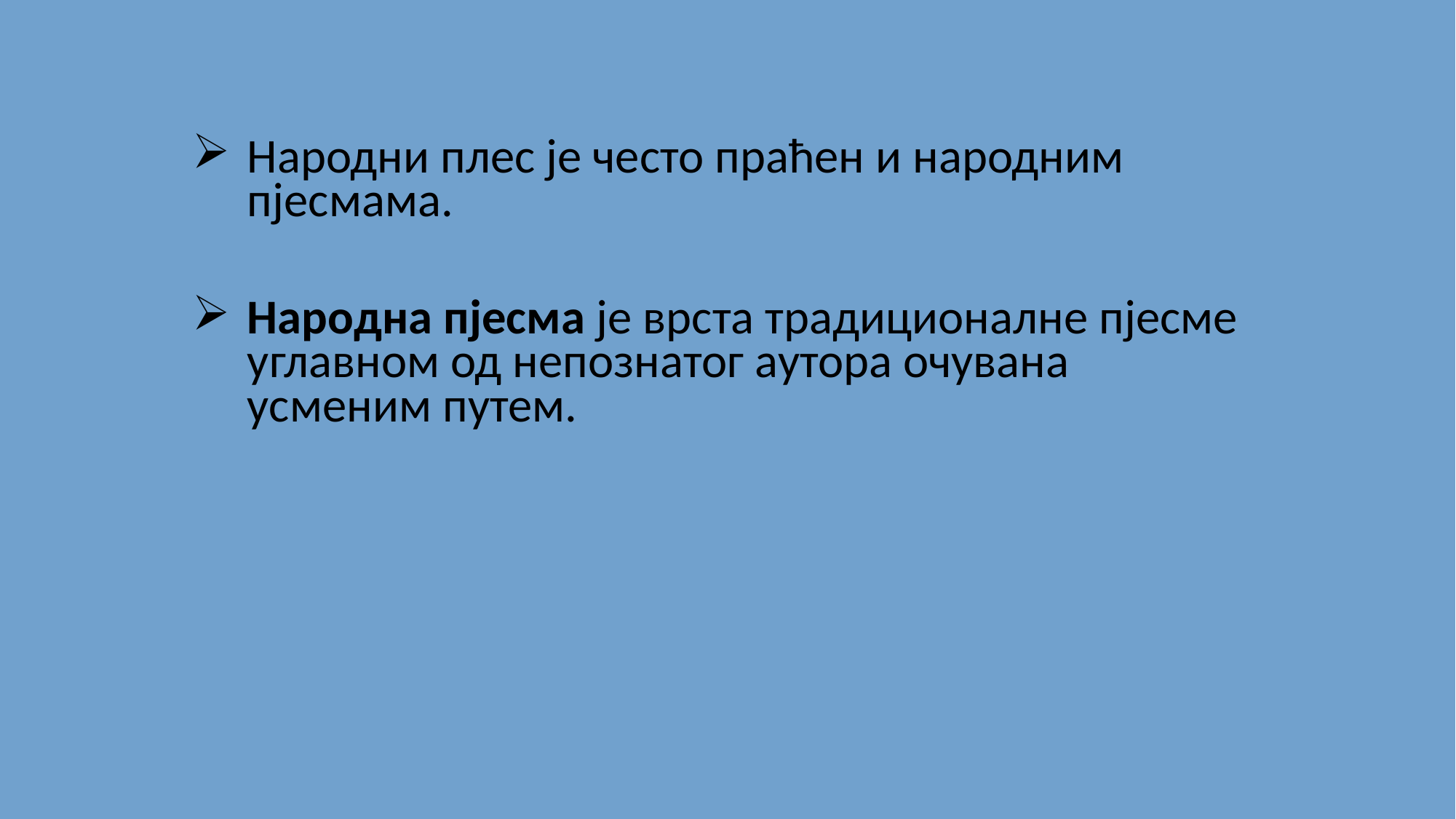

Народни плес је често праћен и народним пјесмама.

Народна пјесма је врста традиционалне пјесме углавном од непознатог аутора очувана усменим путем.
#